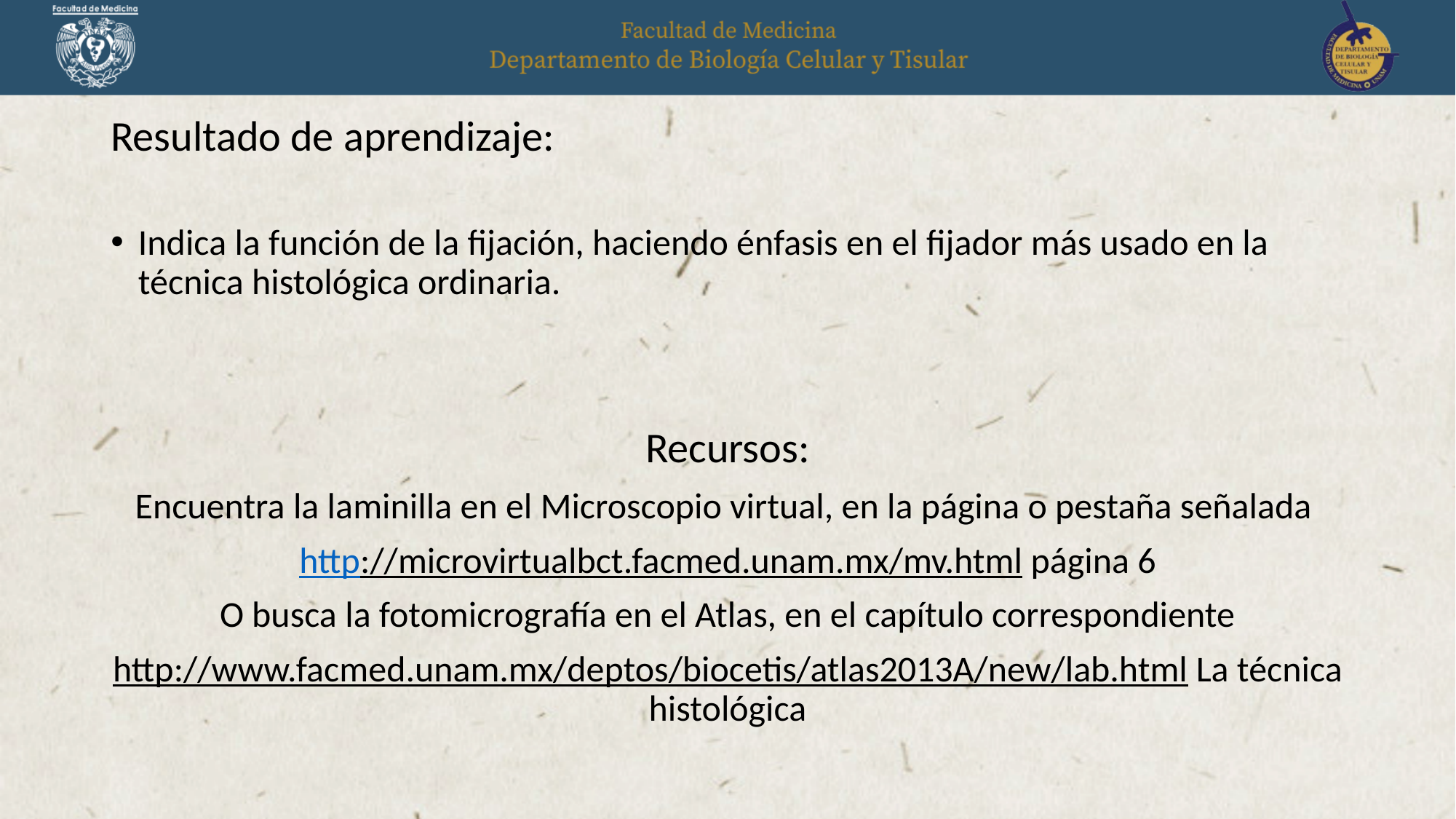

# Resultado de aprendizaje:
Indica la función de la fijación, haciendo énfasis en el fijador más usado en la técnica histológica ordinaria.

Recursos:
Encuentra la laminilla en el Microscopio virtual, en la página o pestaña señalada
http://microvirtualbct.facmed.unam.mx/mv.html página 6
O busca la fotomicrografía en el Atlas, en el capítulo correspondiente
http://www.facmed.unam.mx/deptos/biocetis/atlas2013A/new/lab.html La técnica histológica